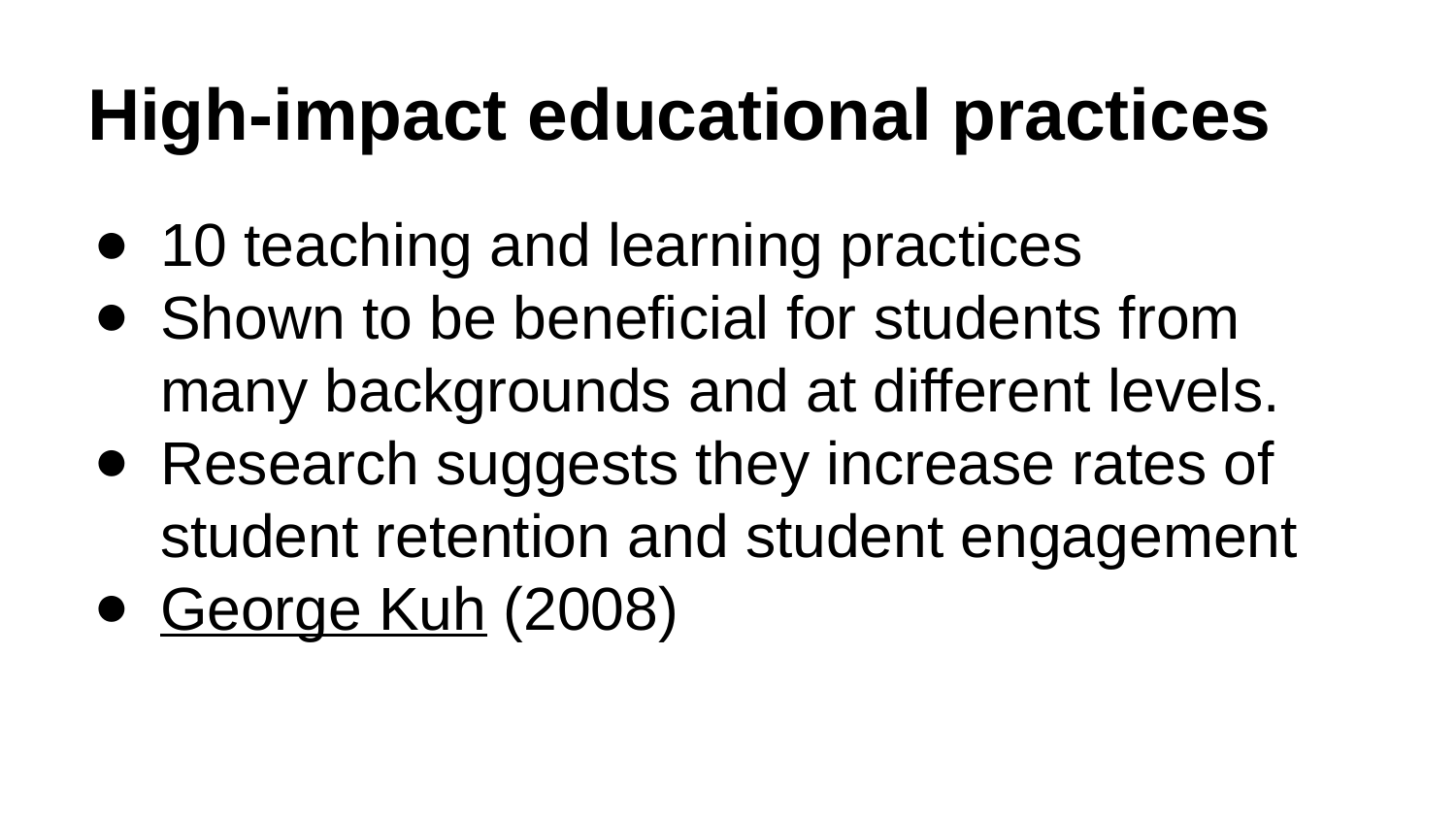

# High-impact educational practices
10 teaching and learning practices
Shown to be beneficial for students from many backgrounds and at different levels.
Research suggests they increase rates of student retention and student engagement
George Kuh (2008)